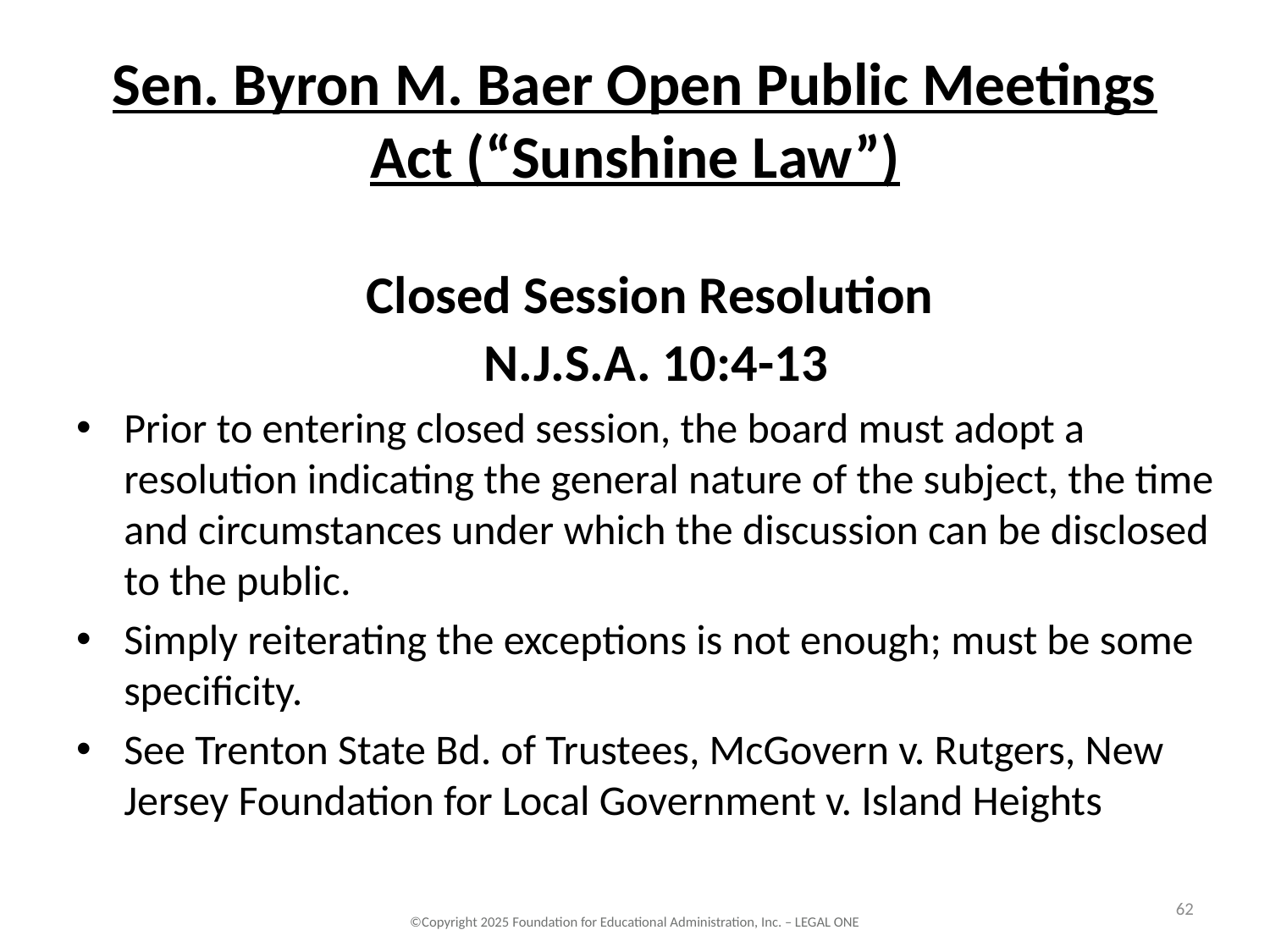

# Sen. Byron M. Baer Open Public Meetings Act (“Sunshine Law”)
Closed Session Resolution
N.J.S.A. 10:4-13
Prior to entering closed session, the board must adopt a resolution indicating the general nature of the subject, the time and circumstances under which the discussion can be disclosed to the public.
Simply reiterating the exceptions is not enough; must be some specificity.
See Trenton State Bd. of Trustees, McGovern v. Rutgers, New Jersey Foundation for Local Government v. Island Heights

62